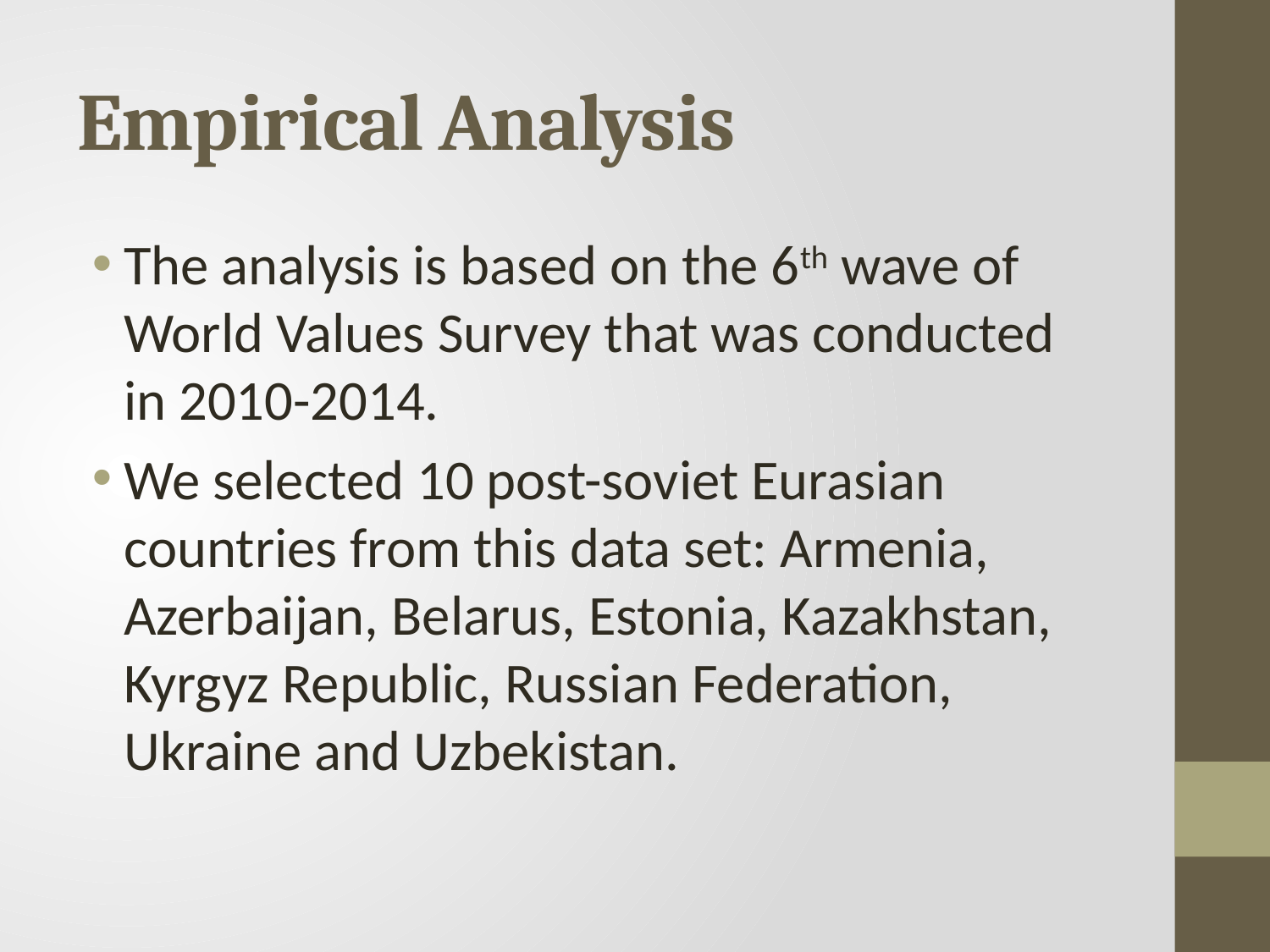

# Empirical Analysis
The analysis is based on the 6th wave of World Values Survey that was conducted in 2010-2014.
We selected 10 post-soviet Eurasian countries from this data set: Armenia, Azerbaijan, Belarus, Estonia, Kazakhstan, Kyrgyz Republic, Russian Federation, Ukraine and Uzbekistan.